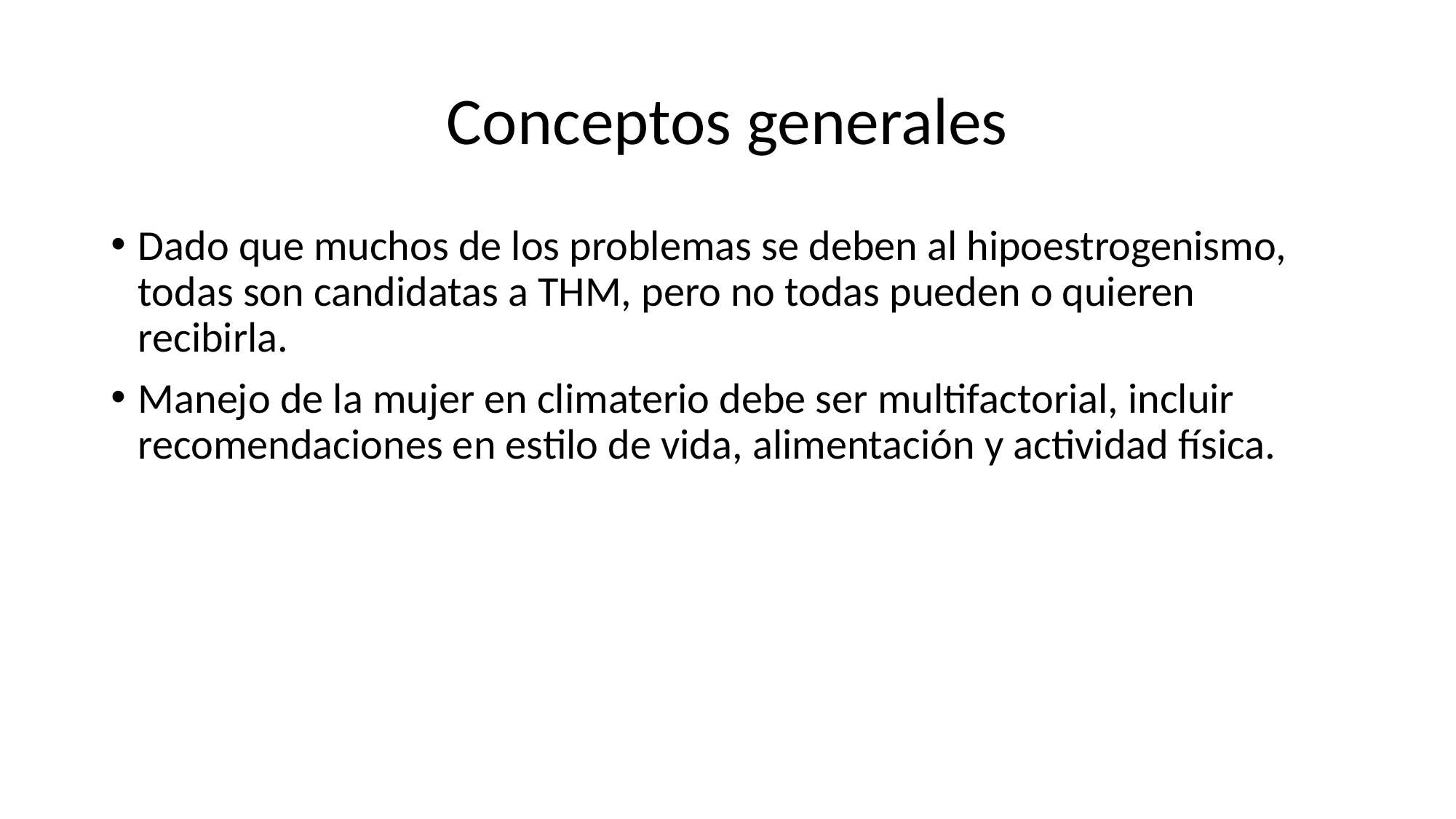

# Conceptos generales
Dado que muchos de los problemas se deben al hipoestrogenismo, todas son candidatas a THM, pero no todas pueden o quieren recibirla.
Manejo de la mujer en climaterio debe ser multifactorial, incluir recomendaciones en estilo de vida, alimentación y actividad física.